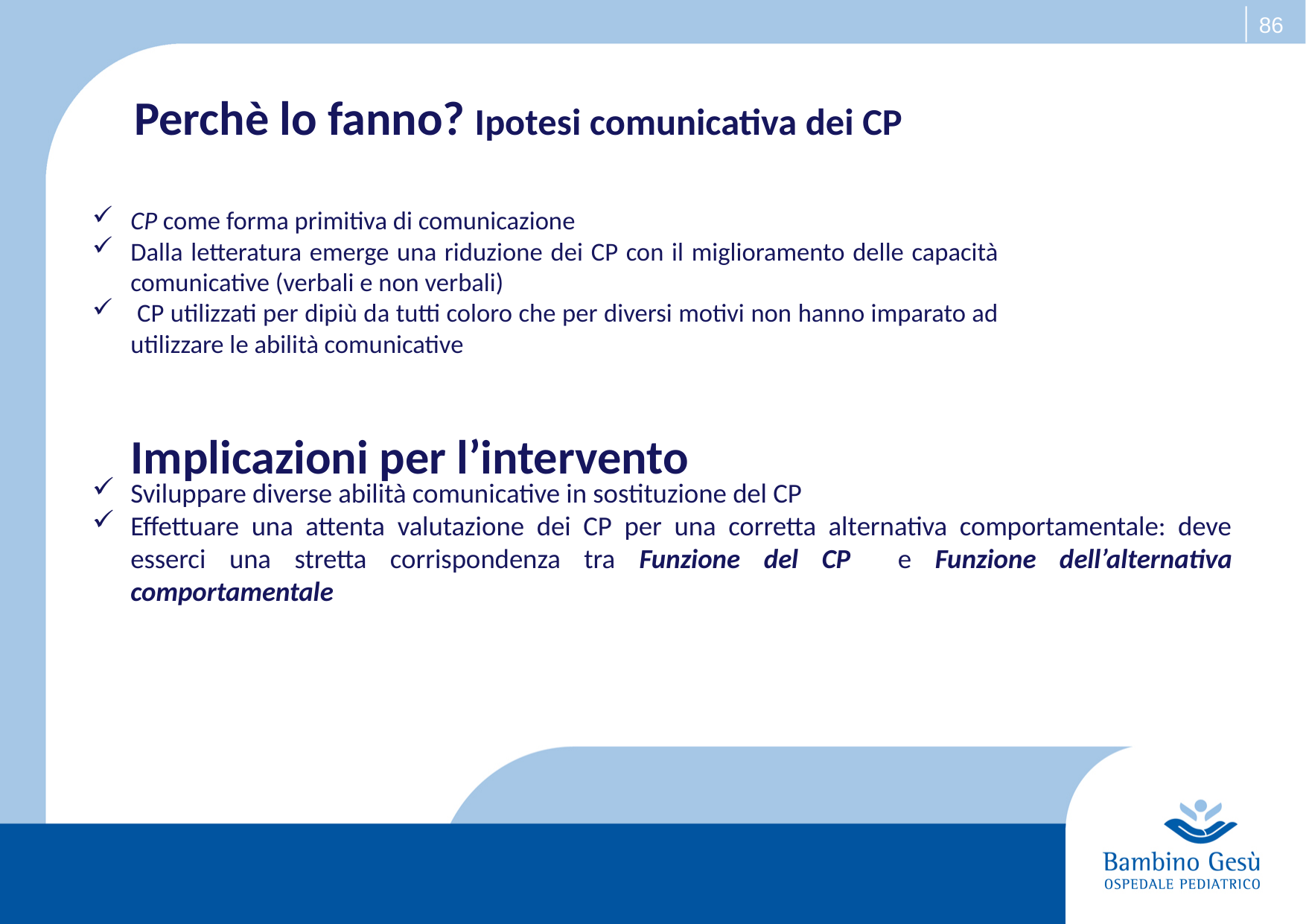

# Perchè lo fanno? Ipotesi comunicativa dei CP
CP come forma primitiva di comunicazione
Dalla letteratura emerge una riduzione dei CP con il miglioramento delle capacità comunicative (verbali e non verbali)
 CP utilizzati per dipiù da tutti coloro che per diversi motivi non hanno imparato ad utilizzare le abilità comunicative
Implicazioni per l’intervento
Sviluppare diverse abilità comunicative in sostituzione del CP
Effettuare una attenta valutazione dei CP per una corretta alternativa comportamentale: deve esserci una stretta corrispondenza tra Funzione del CP  e Funzione dell’alternativa comportamentale